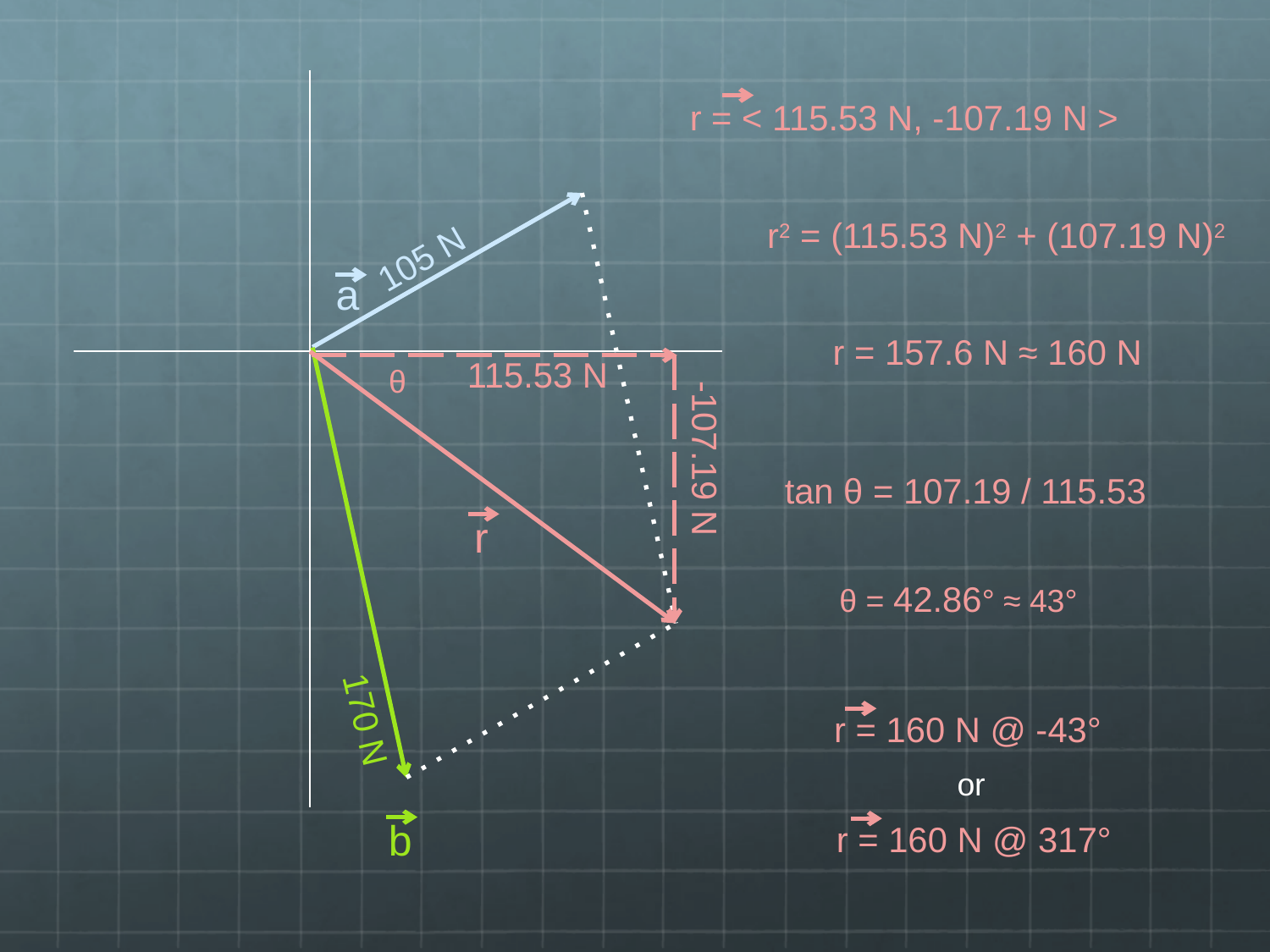

r = < 115.53 N, -107.19 N >
r2 = (115.53 N)2 + (107.19 N)2
105 N
a
r = 157.6 N ≈ 160 N
115.53 N
θ
-107.19 N
tan θ = 107.19 / 115.53
r
θ = 42.86° ≈ 43°
170 N
r = 160 N @ -43°
or
b
r = 160 N @ 317°